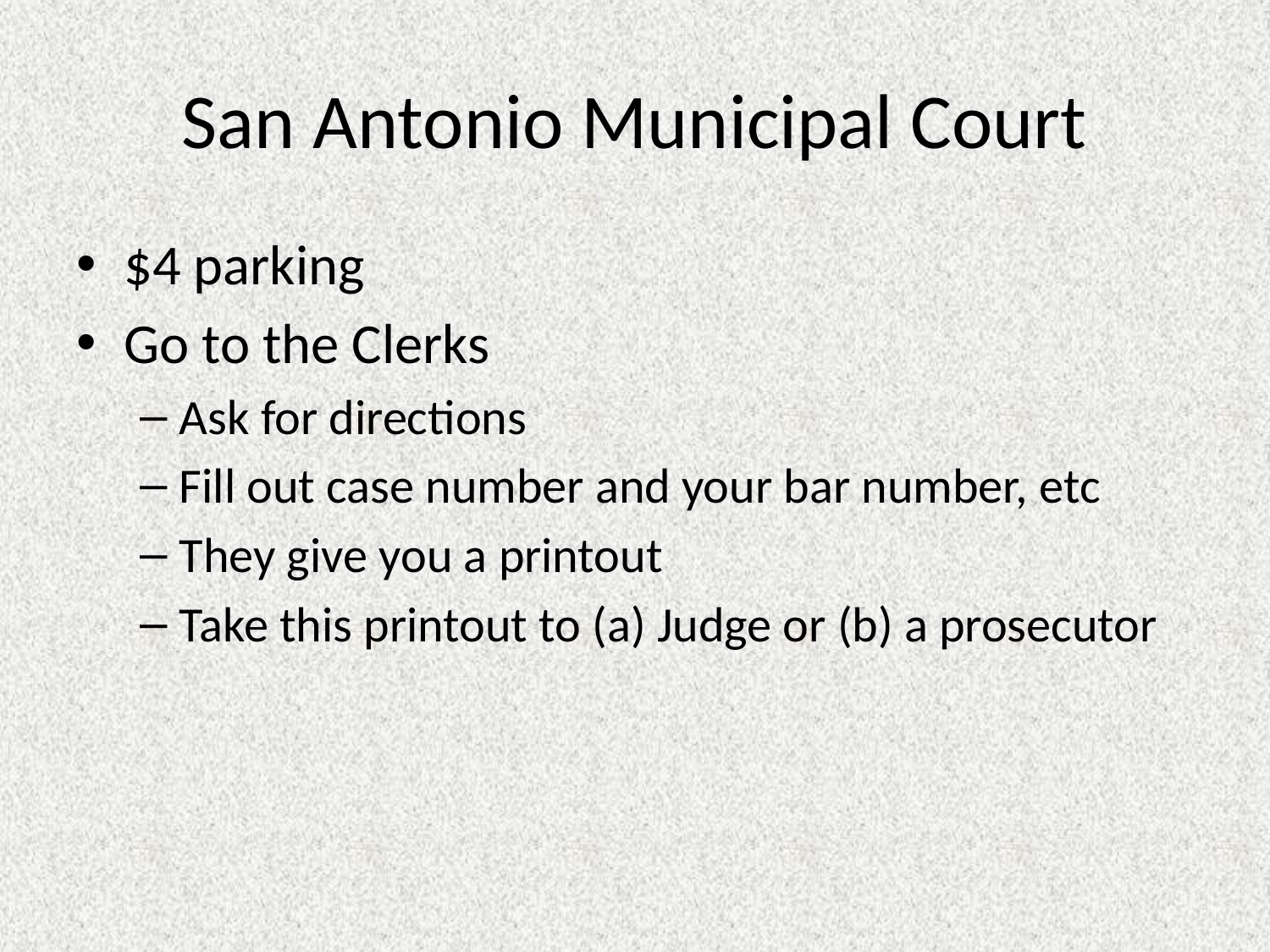

# San Antonio Municipal Court
$4 parking
Go to the Clerks
Ask for directions
Fill out case number and your bar number, etc
They give you a printout
Take this printout to (a) Judge or (b) a prosecutor